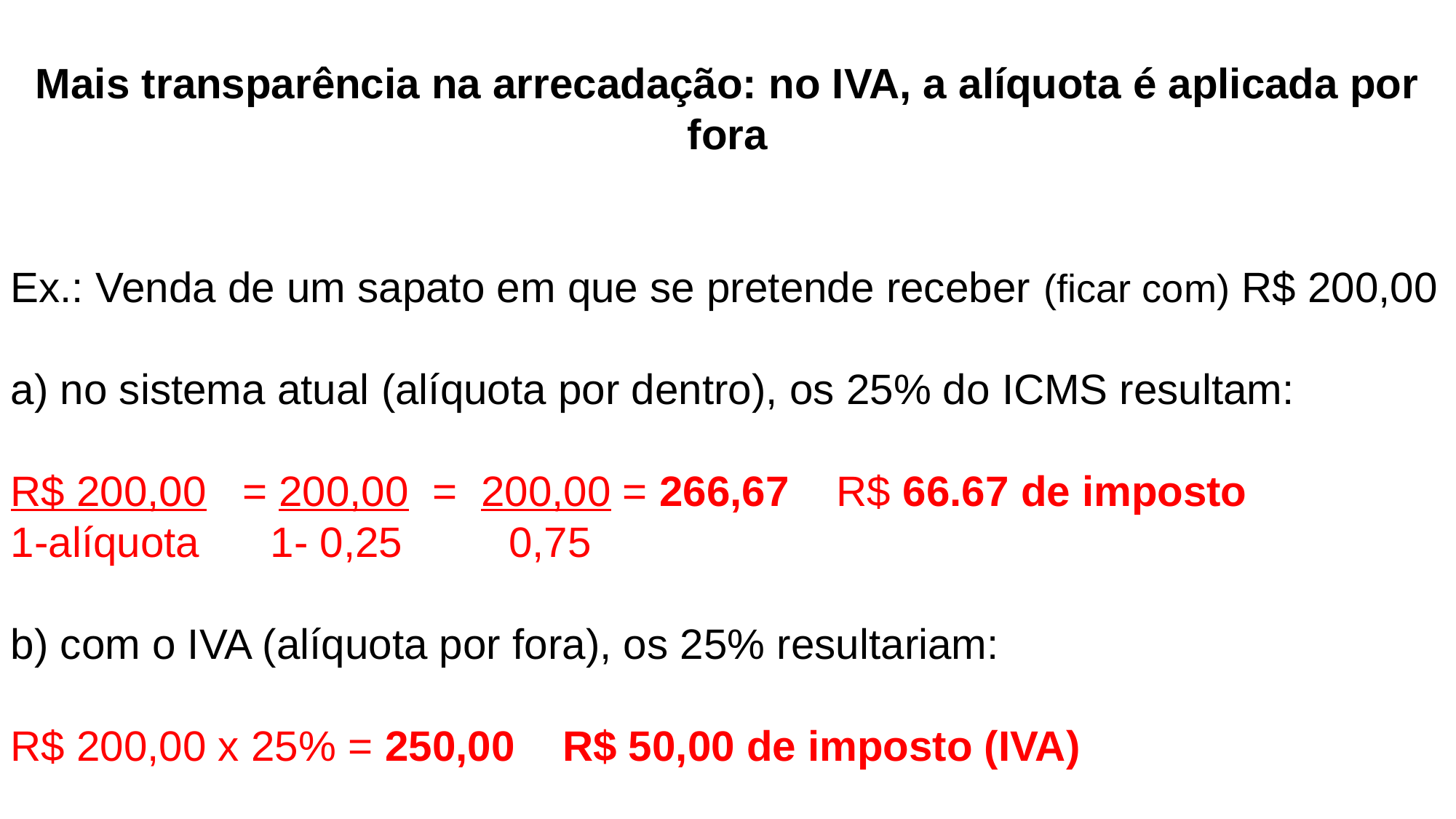

Mais transparência na arrecadação: no IVA, a alíquota é aplicada por fora

Ex.: Venda de um sapato em que se pretende receber (ficar com) R$ 200,00

a) no sistema atual (alíquota por dentro), os 25% do ICMS resultam:

R$ 200,00   = 200,00  =  200,00 = 266,67    R$ 66.67 de imposto
1-alíquota      1- 0,25         0,75

b) com o IVA (alíquota por fora), os 25% resultariam:

R$ 200,00 x 25% = 250,00    R$ 50,00 de imposto (IVA)
                                                                                                                        9